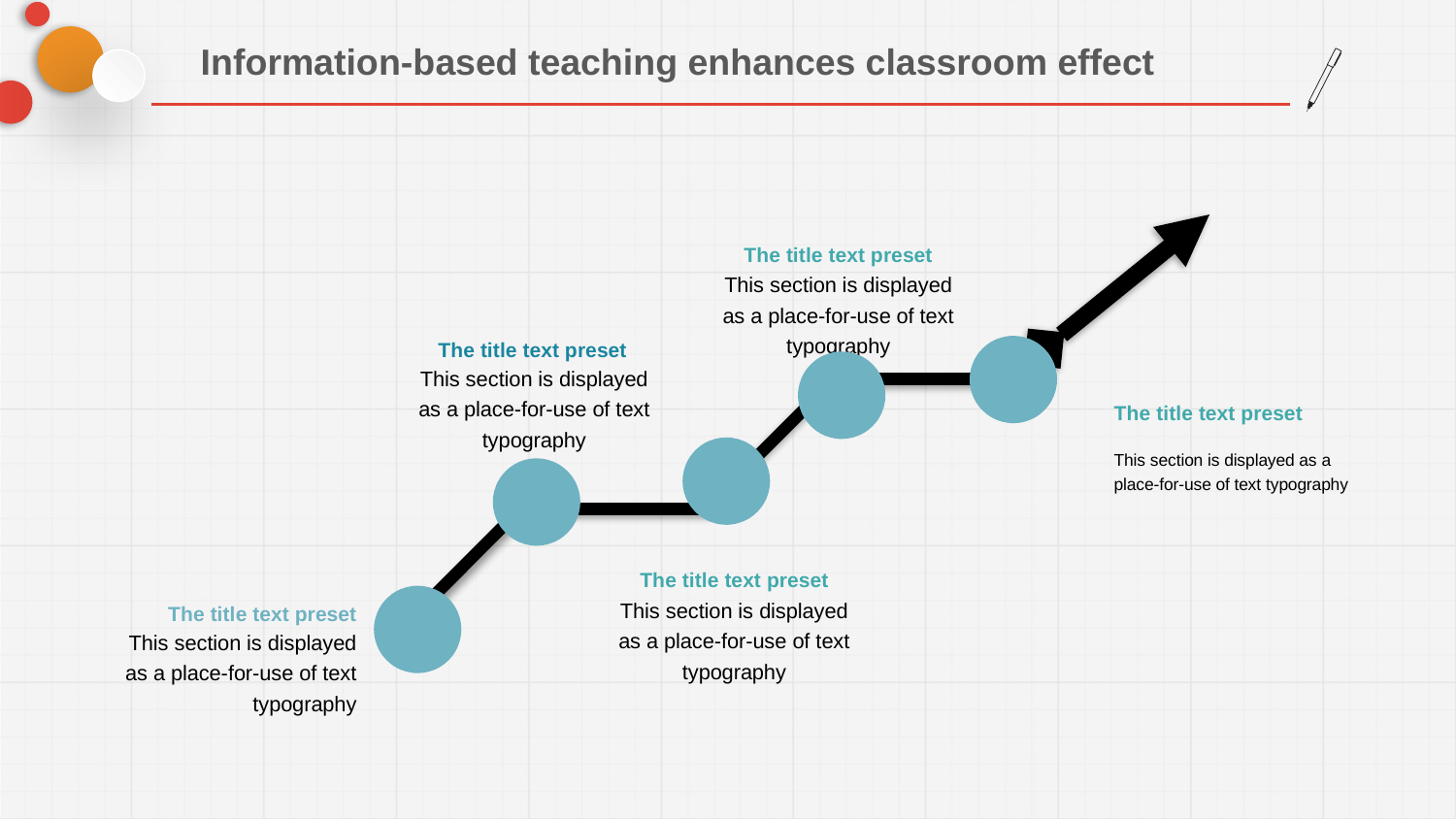

Information-based teaching enhances classroom effect
The title text preset
This section is displayed as a place-for-use of text typography
The title text preset
This section is displayed as a place-for-use of text typography

The title text preset
This section is displayed as a place-for-use of text typography

The title text preset
This section is displayed as a place-for-use of text typography

The title text preset
This section is displayed as a place-for-use of text typography